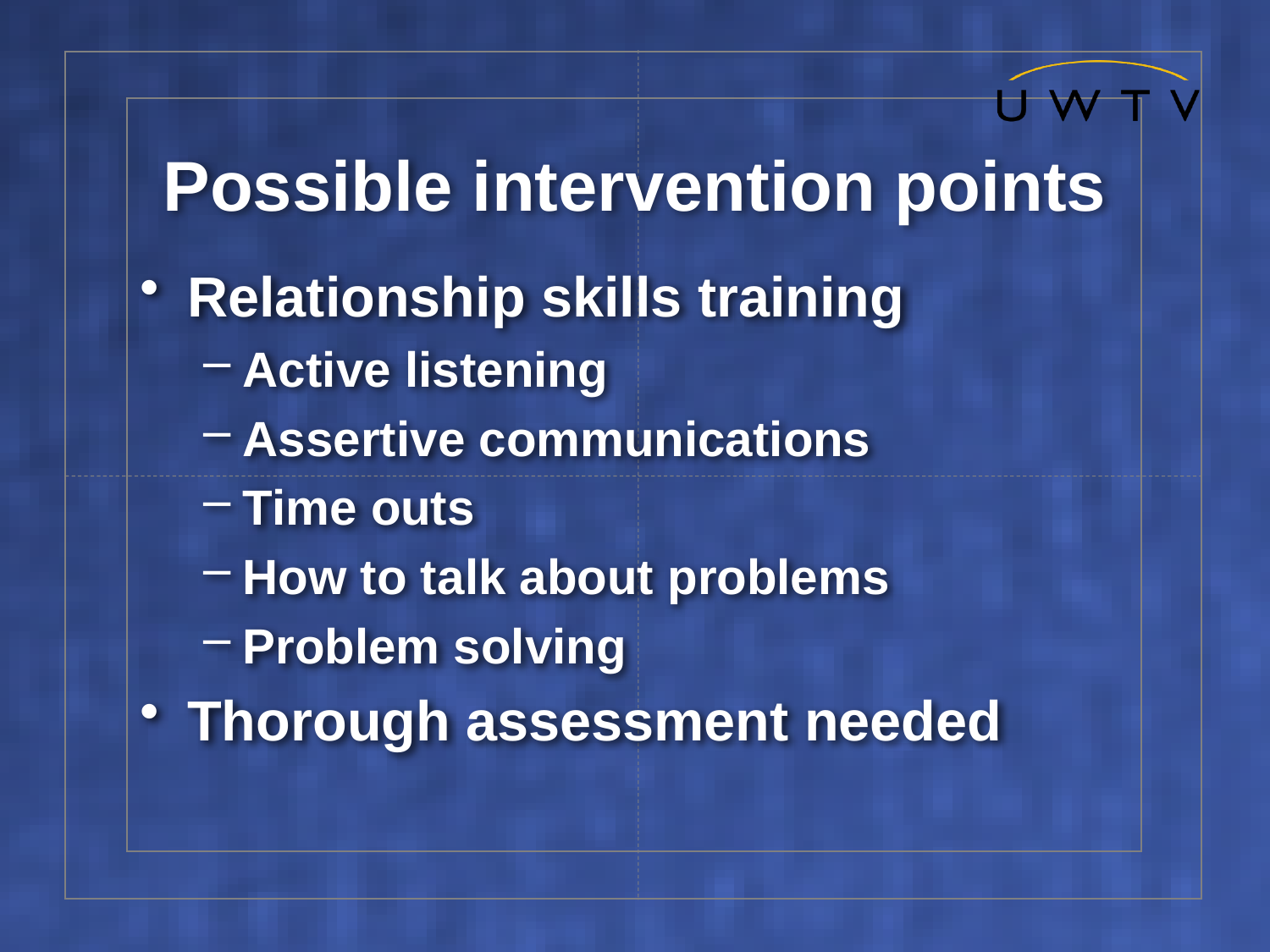

# Possible intervention points
Relationship skills training
Active listening
Assertive communications
Time outs
How to talk about problems
Problem solving
Thorough assessment needed